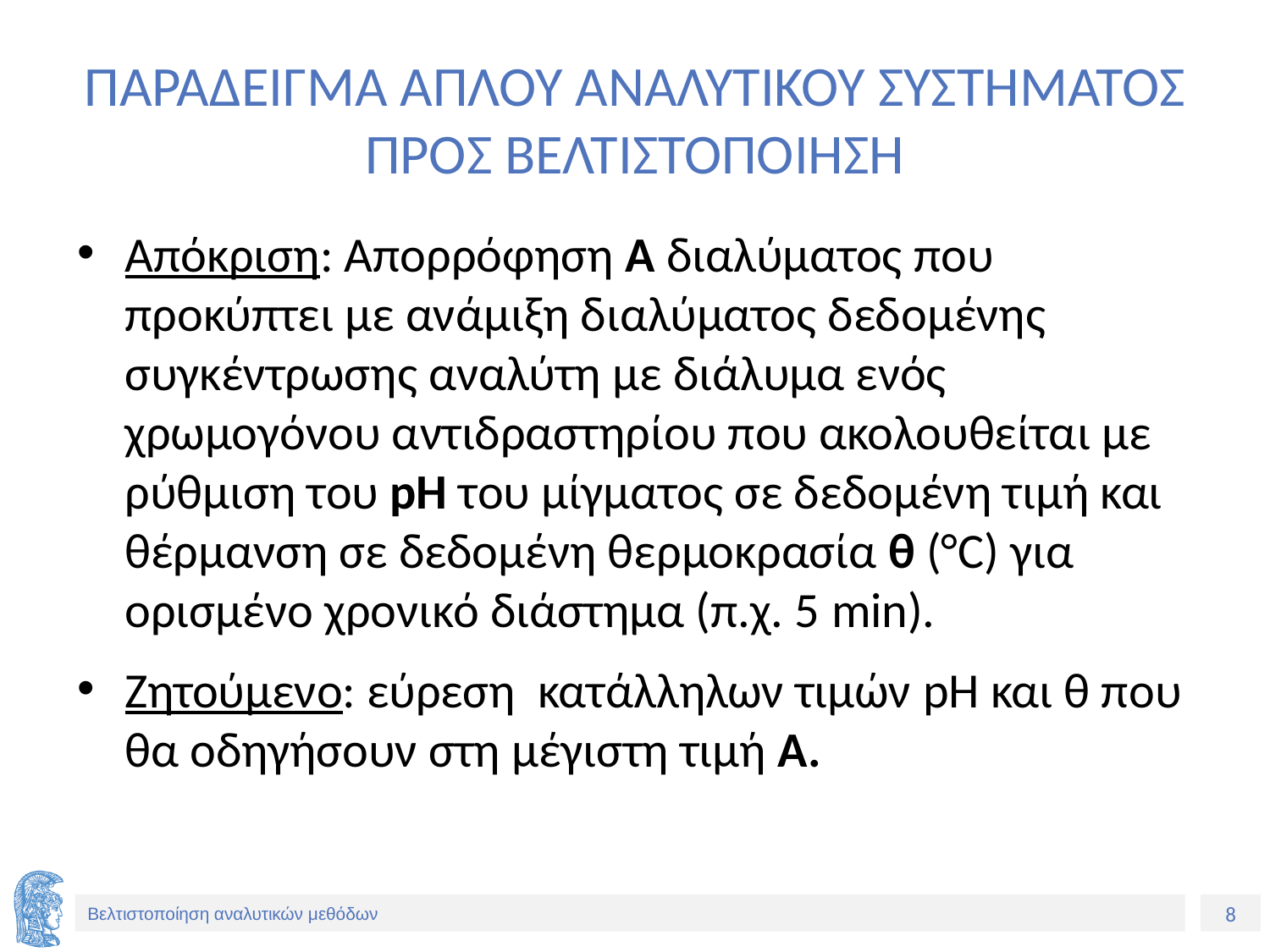

# ΠΑΡΑΔΕΙΓΜΑ ΑΠΛΟΥ ΑΝΑΛΥΤΙΚΟΥ ΣΥΣΤΗΜΑΤΟΣ ΠΡΟΣ ΒΕΛΤΙΣΤΟΠΟΙΗΣΗ
Απόκριση: Απορρόφηση Α διαλύματος που προκύπτει με ανάμιξη διαλύματος δεδομένης συγκέντρωσης αναλύτη με διάλυμα ενός χρωμογόνου αντιδραστηρίου που ακολουθείται με ρύθμιση του pH του μίγματος σε δεδομένη τιμή και θέρμανση σε δεδομένη θερμοκρασία θ (°C) για ορισμένο χρονικό διάστημα (π.χ. 5 min).
Ζητούμενο: εύρεση  κατάλληλων τιμών pH και θ που θα οδηγήσουν στη μέγιστη τιμή Α.